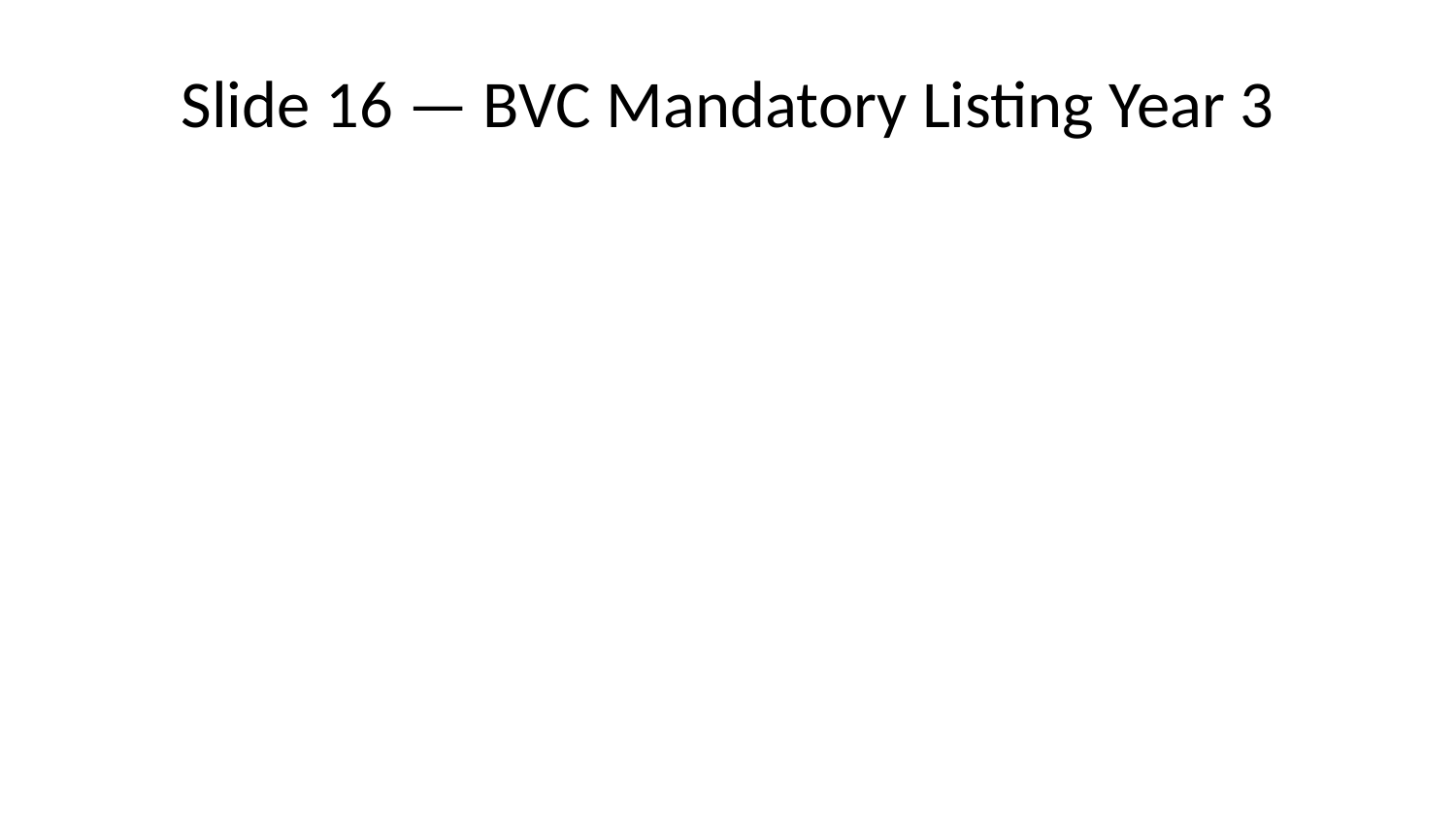

# Slide 16 — BVC Mandatory Listing Year 3